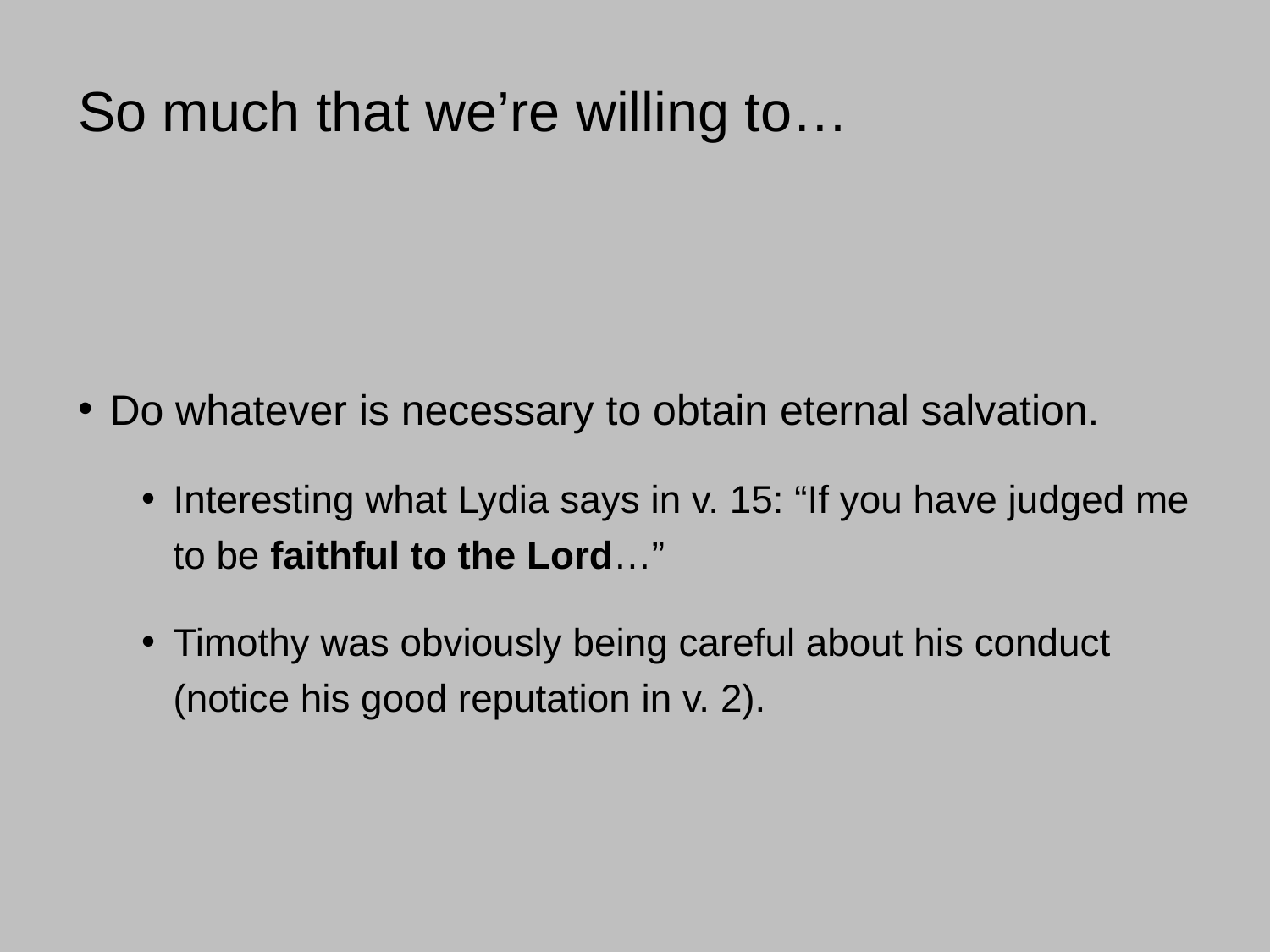

# So much that we’re willing to…
Do whatever is necessary to obtain eternal salvation.
Interesting what Lydia says in v. 15: “If you have judged me to be faithful to the Lord…”
Timothy was obviously being careful about his conduct (notice his good reputation in v. 2).